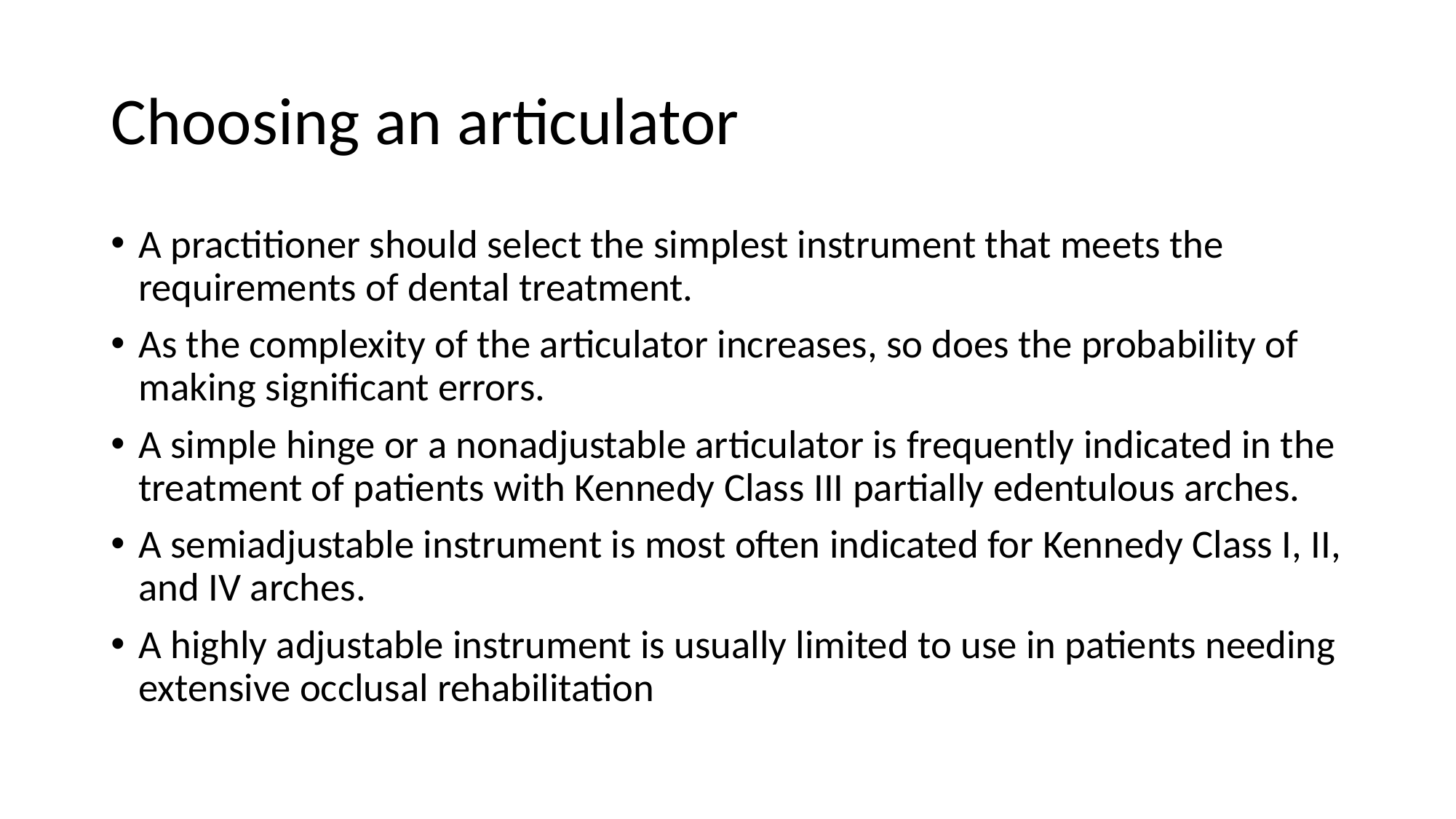

# Choosing an articulator
A practitioner should select the simplest instrument that meets the requirements of dental treatment.
As the complexity of the articulator increases, so does the probability of making significant errors.
A simple hinge or a nonadjustable articulator is frequently indicated in the treatment of patients with Kennedy Class III partially edentulous arches.
A semiadjustable instrument is most often indicated for Kennedy Class I, II, and IV arches.
A highly adjustable instrument is usually limited to use in patients needing extensive occlusal rehabilitation